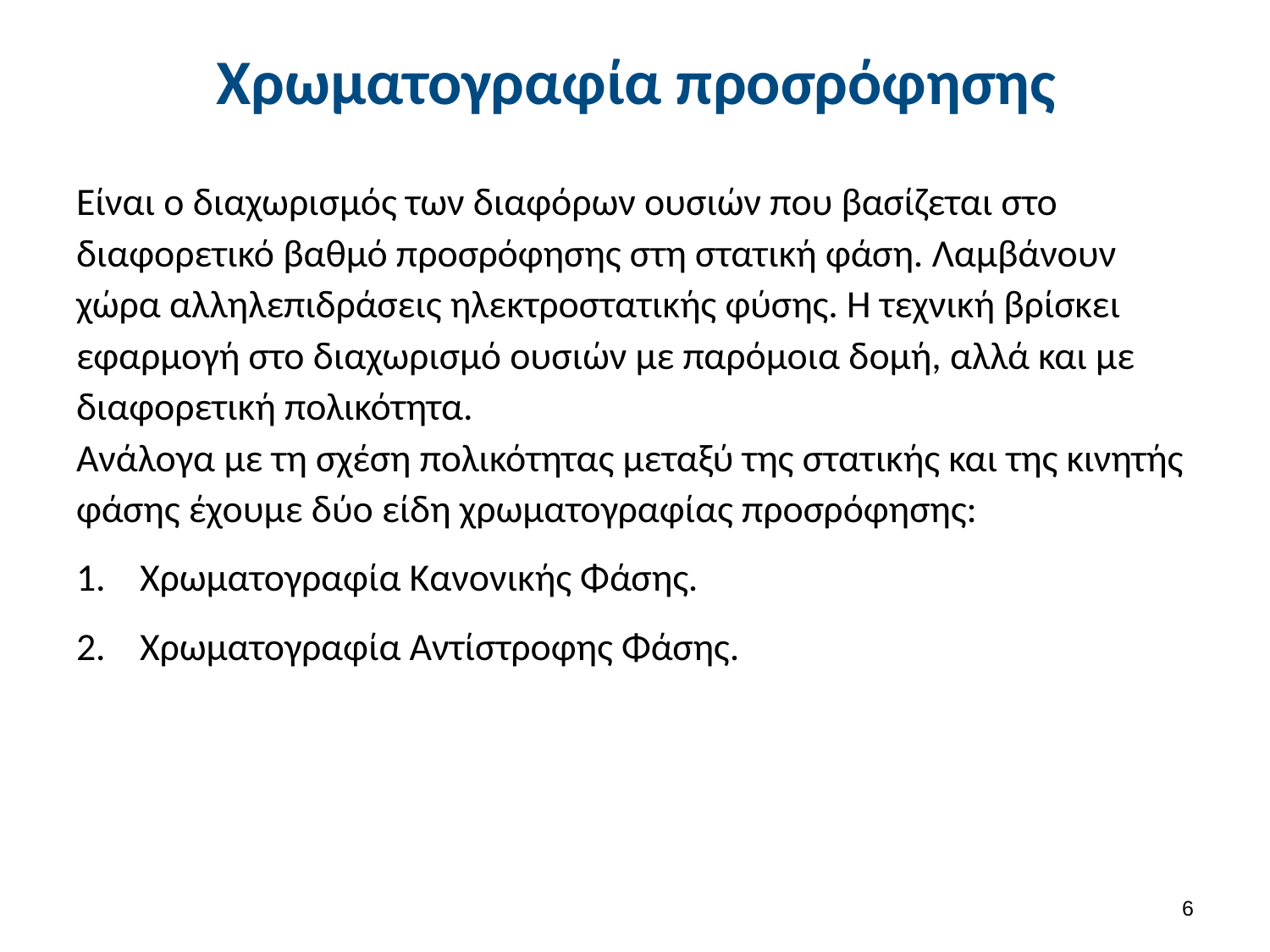

# Χρωματογραφία προσρόφησης
Είναι ο διαχωρισμός των διαφόρων ουσιών που βασίζεται στο διαφορετικό βαθμό προσρόφησης στη στατική φάση. Λαμβάνουν χώρα αλληλεπιδράσεις ηλεκτροστατικής φύσης. Η τεχνική βρίσκει εφαρμογή στο διαχωρισμό ουσιών με παρόμοια δομή, αλλά και με διαφορετική πολικότητα.
Ανάλογα με τη σχέση πολικότητας μεταξύ της στατικής και της κινητής φάσης έχουμε δύο είδη χρωματογραφίας προσρόφησης:
Χρωματογραφία Κανονικής Φάσης.
Χρωματογραφία Αντίστροφης Φάσης.
6